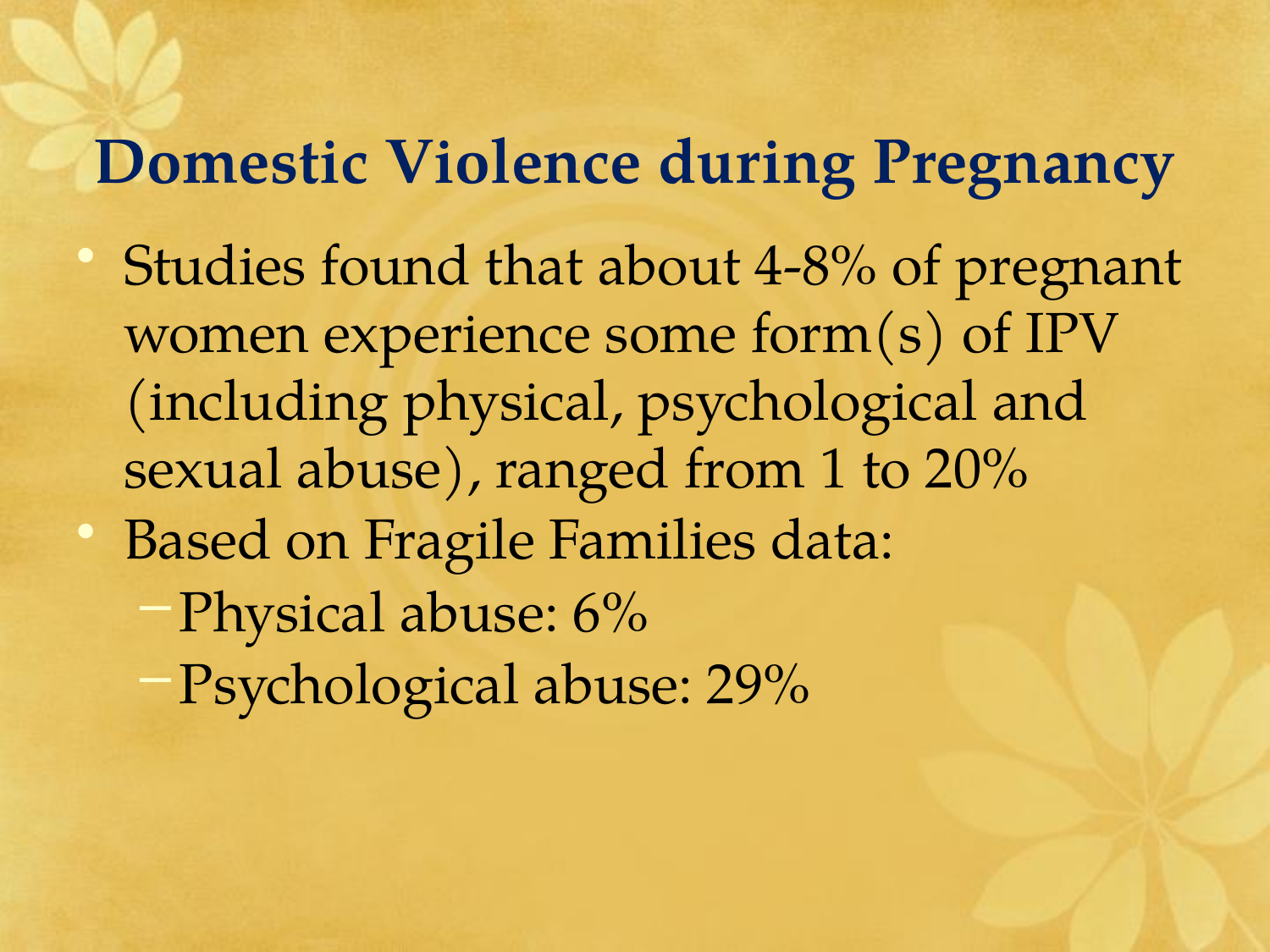

# Domestic Violence during Pregnancy
Studies found that about 4-8% of pregnant women experience some form(s) of IPV (including physical, psychological and sexual abuse), ranged from 1 to 20%
Based on Fragile Families data:
Physical abuse: 6%
Psychological abuse: 29%